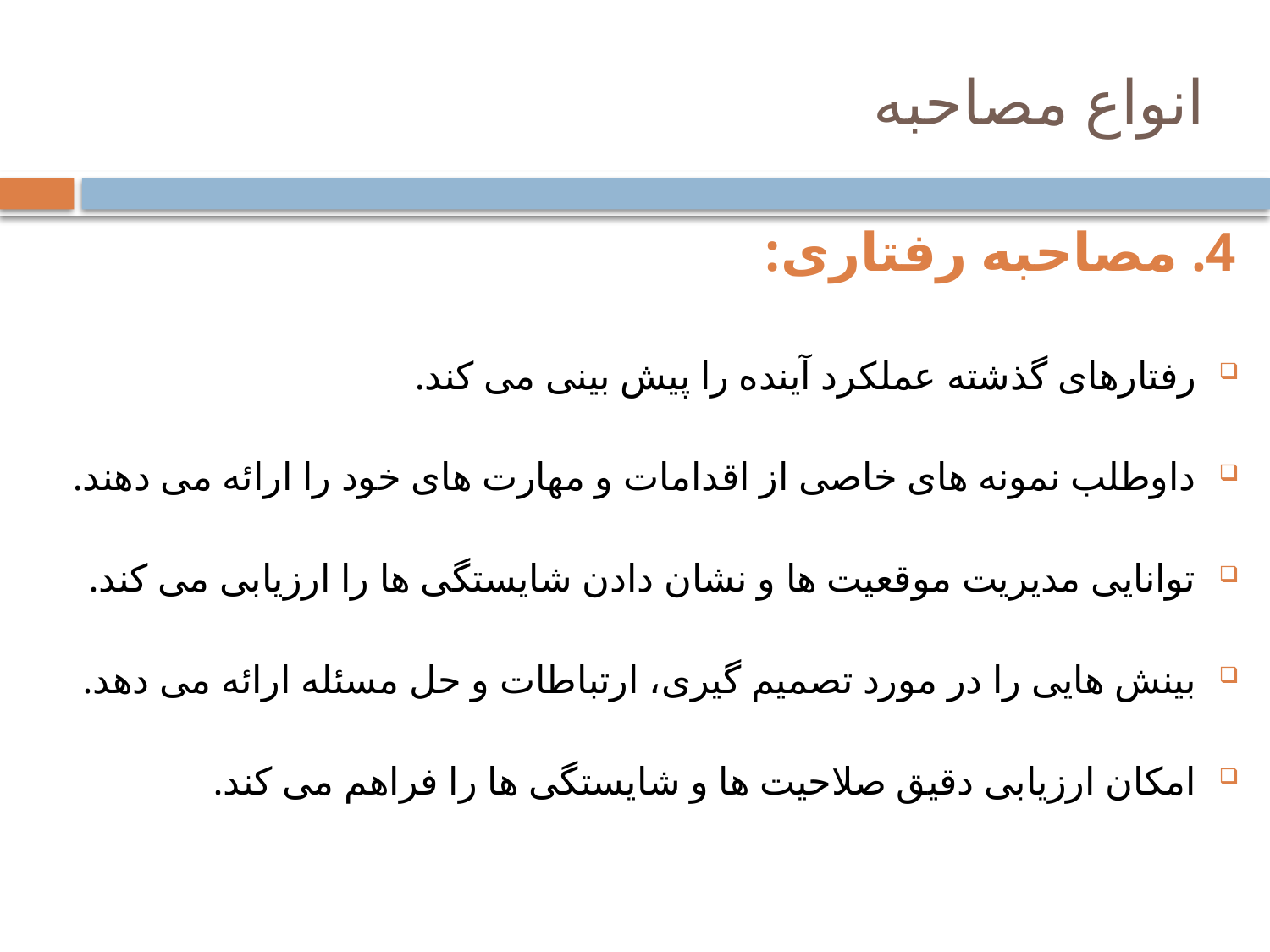

# انواع مصاحبه
4. مصاحبه رفتاری:

رفتارهای گذشته عملکرد آینده را پیش بینی می کند.
داوطلب نمونه های خاصی از اقدامات و مهارت های خود را ارائه می دهند.
توانایی مدیریت موقعیت ها و نشان دادن شایستگی ها را ارزیابی می کند.
بینش هایی را در مورد تصمیم گیری، ارتباطات و حل مسئله ارائه می دهد.
امکان ارزیابی دقیق صلاحیت ها و شایستگی ها را فراهم می کند.